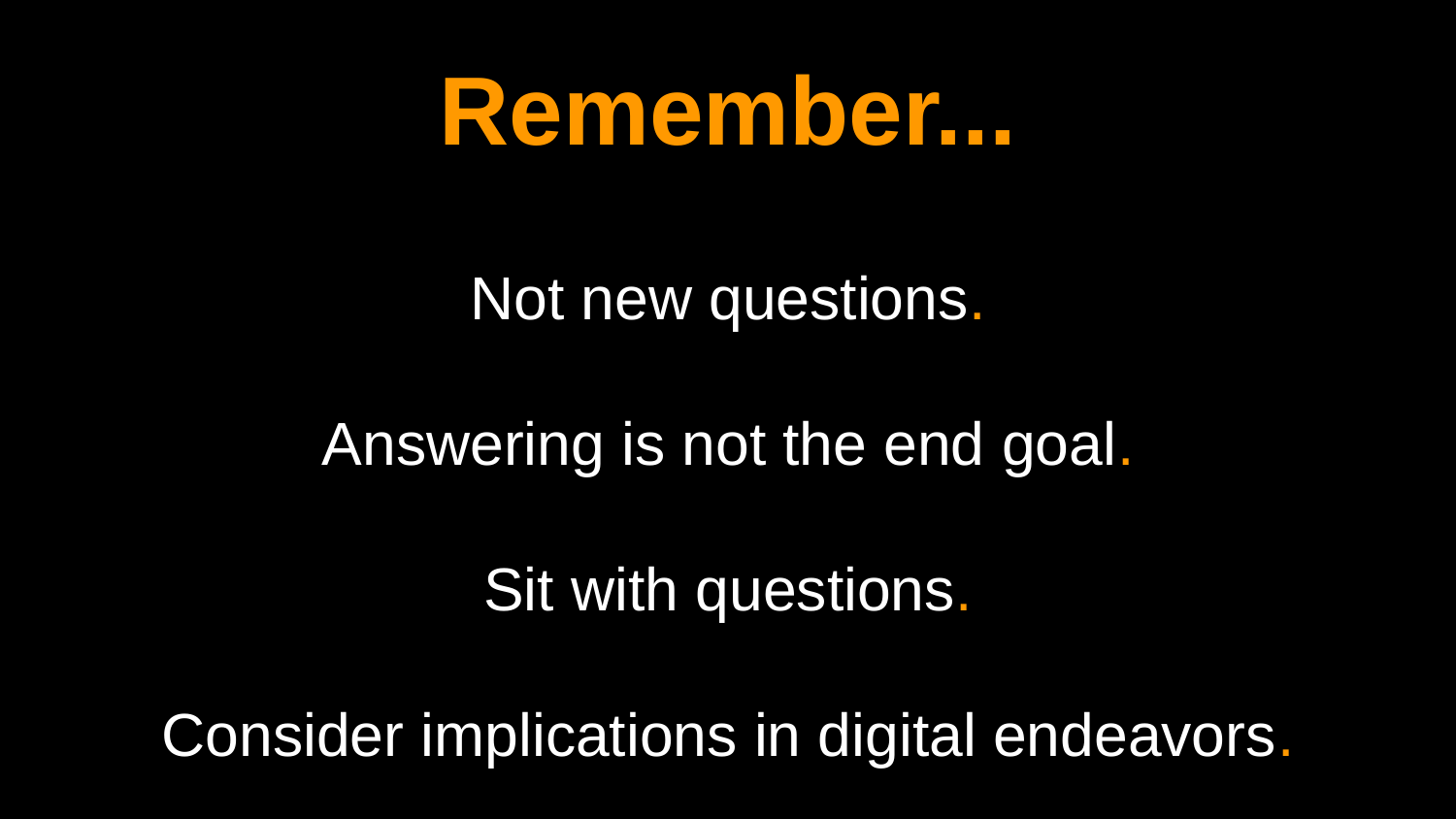

Remember...
# Not new questions.

Answering is not the end goal.

Sit with questions.

Consider implications in digital endeavors.